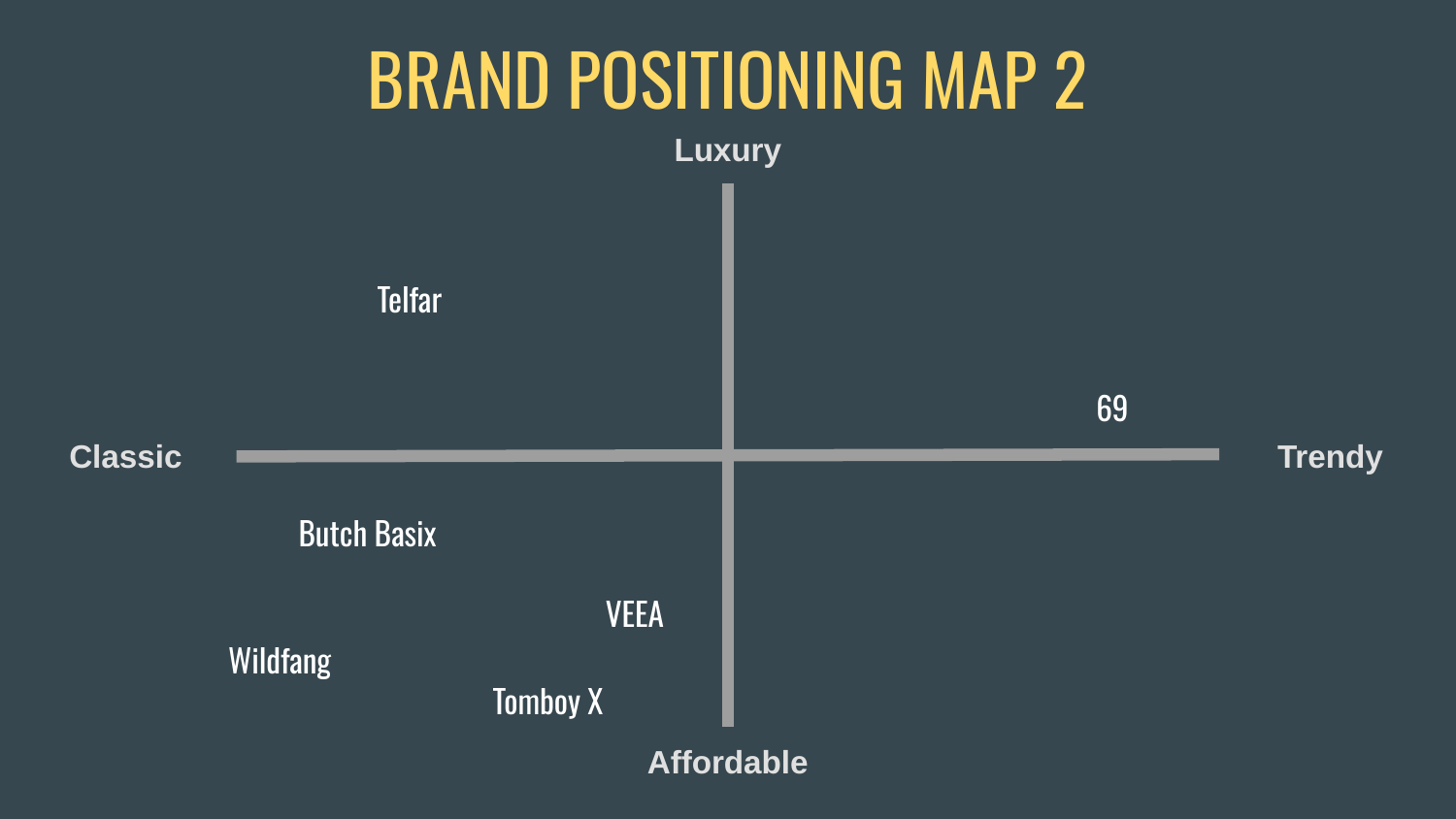

# BRAND POSITIONING MAP 2
Luxury
Telfar
69
Classic
Trendy
Butch Basix
VEEA
Wildfang
Tomboy X
Affordable